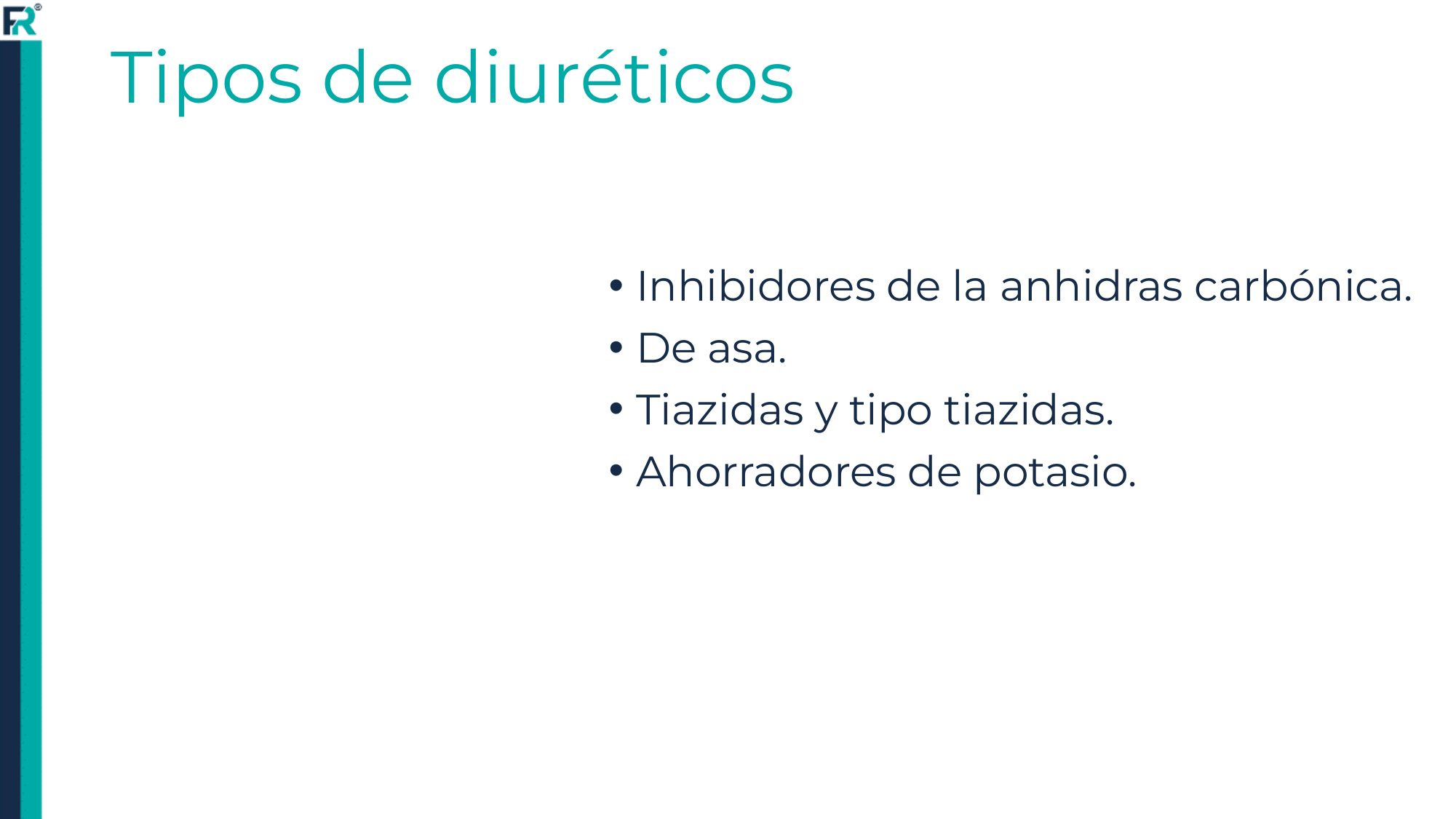

# Tipos de diuréticos
Inhibidores de la anhidras carbónica.
De asa.
Tiazidas y tipo tiazidas.
Ahorradores de potasio.